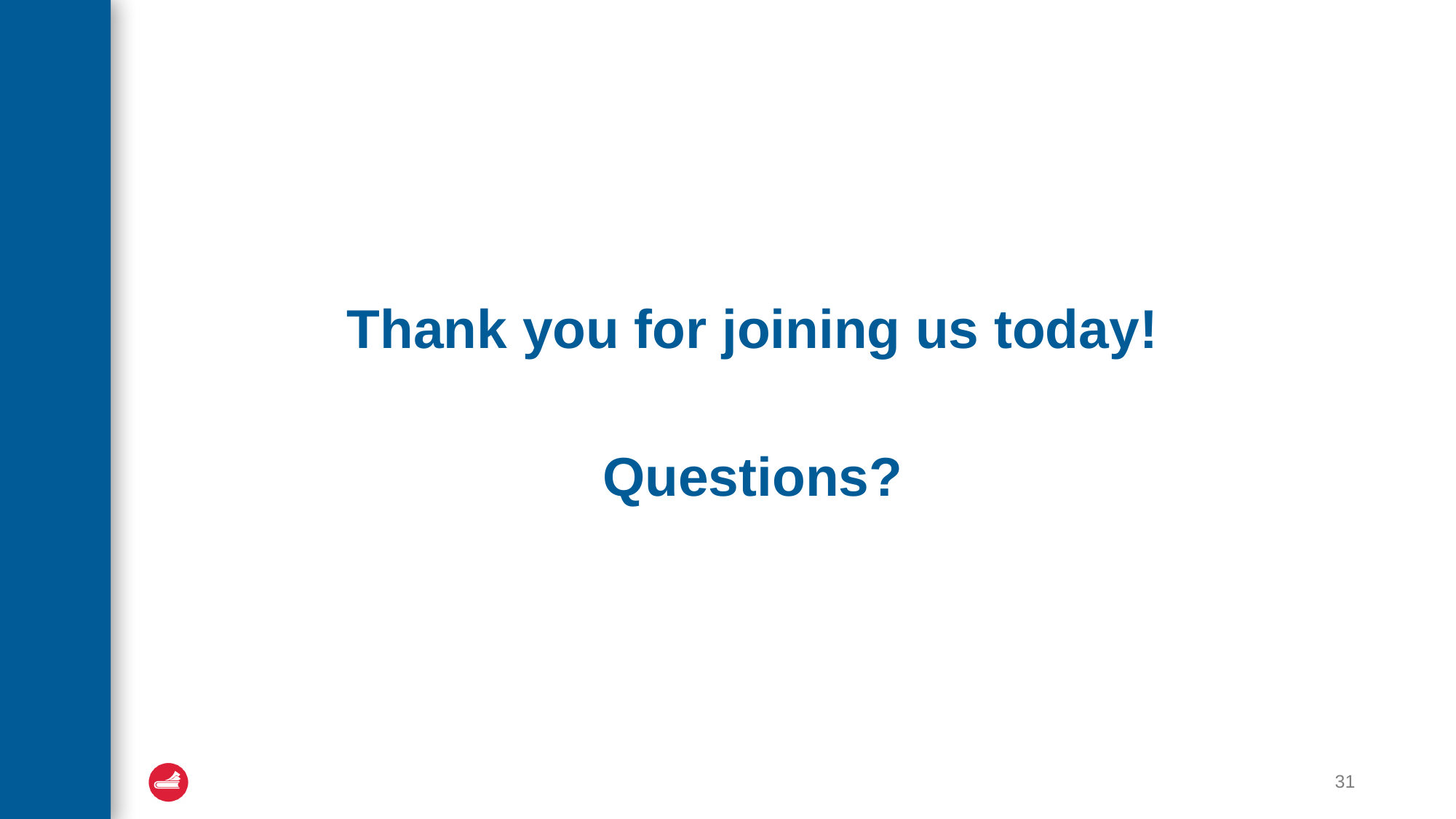

Thank you for joining us today!

Questions?
31